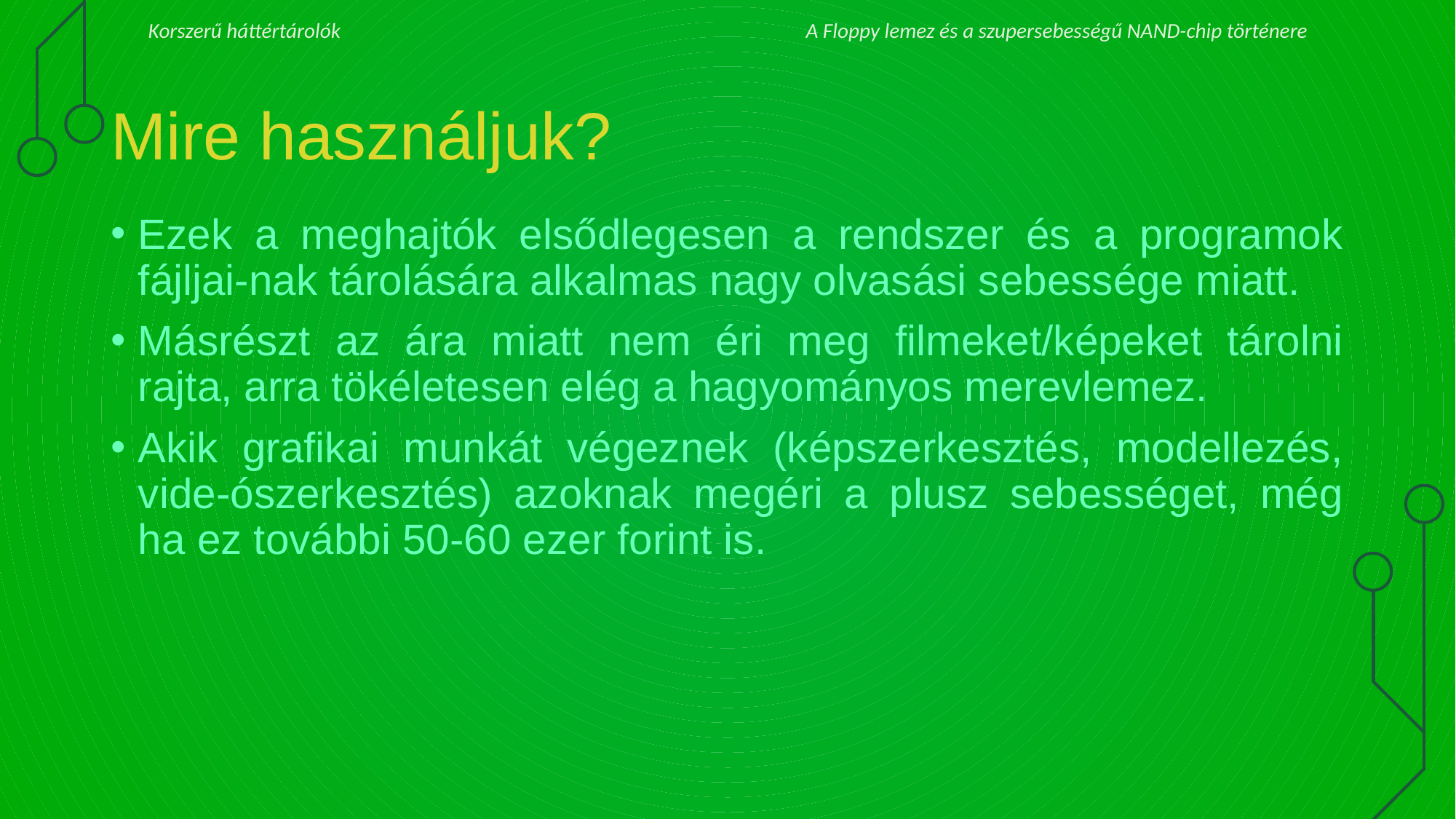

# Mire használjuk?
Ezek a meghajtók elsődlegesen a rendszer és a programok fájljai-nak tárolására alkalmas nagy olvasási sebessége miatt.
Másrészt az ára miatt nem éri meg filmeket/képeket tárolni rajta, arra tökéletesen elég a hagyományos merevlemez.
Akik grafikai munkát végeznek (képszerkesztés, modellezés, vide-ószerkesztés) azoknak megéri a plusz sebességet, még ha ez további 50-60 ezer forint is.